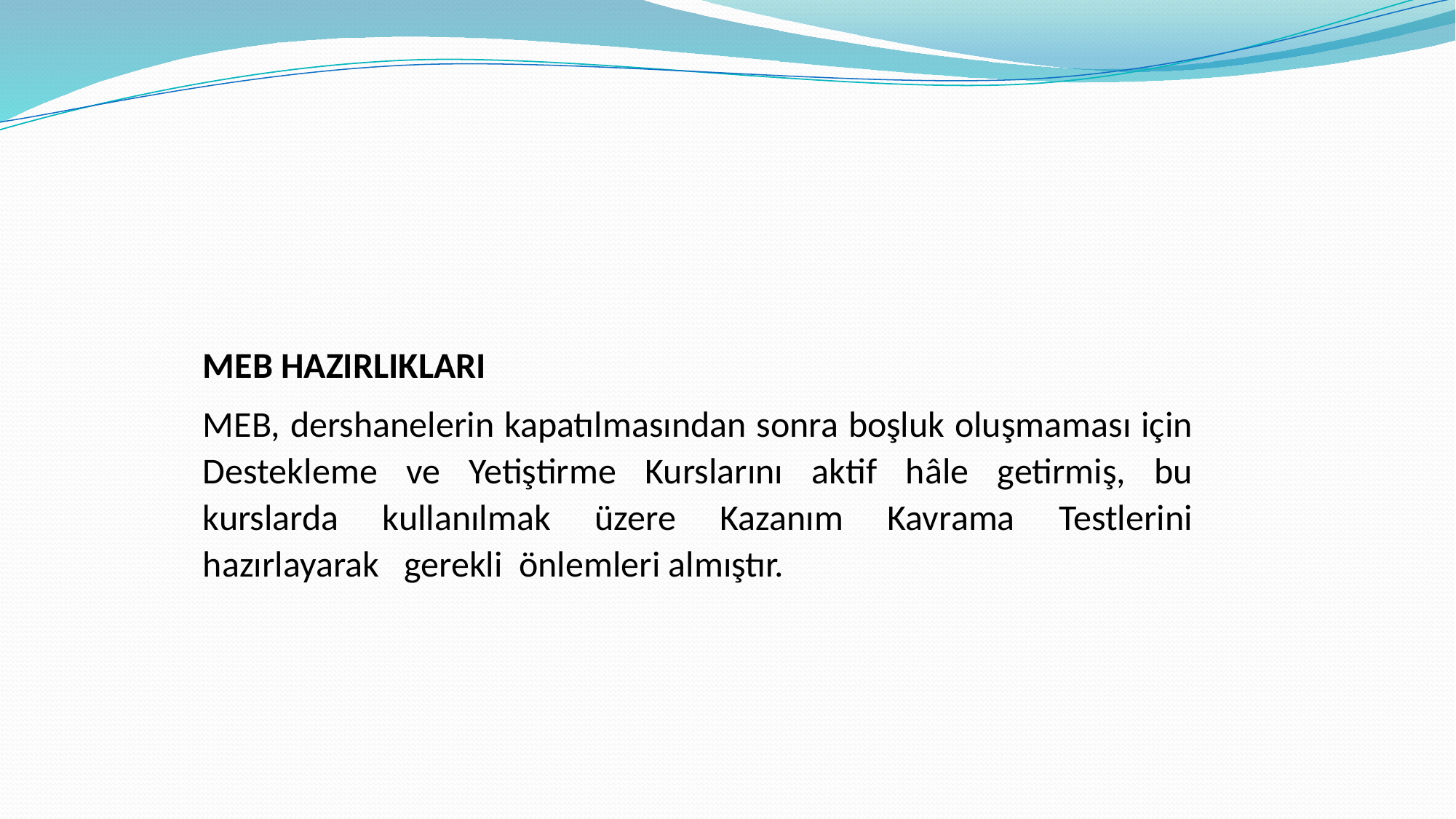

MEB HAZIRLIKLARI
MEB, dershanelerin kapatılmasından sonra boşluk oluşmaması için Destekleme ve Yetiştirme Kurslarını aktif hâle getirmiş, bu kurslarda kullanılmak üzere Kazanım Kavrama Testlerini hazırlayarak   gerekli  önlemleri almıştır.